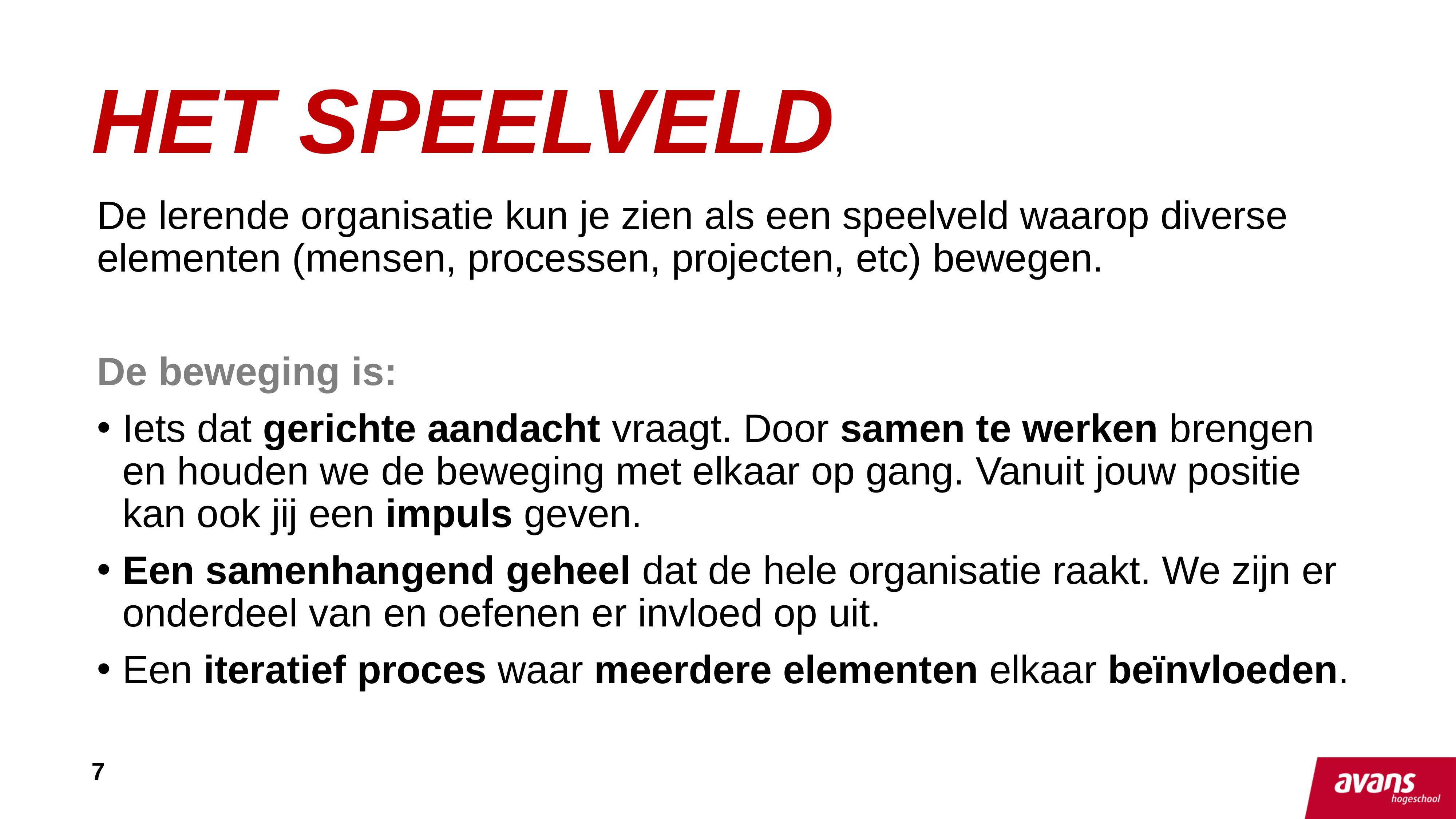

# Het speelveld
De lerende organisatie kun je zien als een speelveld waarop diverse elementen (mensen, processen, projecten, etc) bewegen.

De beweging is:
Iets dat gerichte aandacht vraagt. Door samen te werken brengen en houden we de beweging met elkaar op gang. Vanuit jouw positie kan ook jij een impuls geven.
Een samenhangend geheel dat de hele organisatie raakt. We zijn er onderdeel van en oefenen er invloed op uit.
Een iteratief proces waar meerdere elementen elkaar beïnvloeden.

7